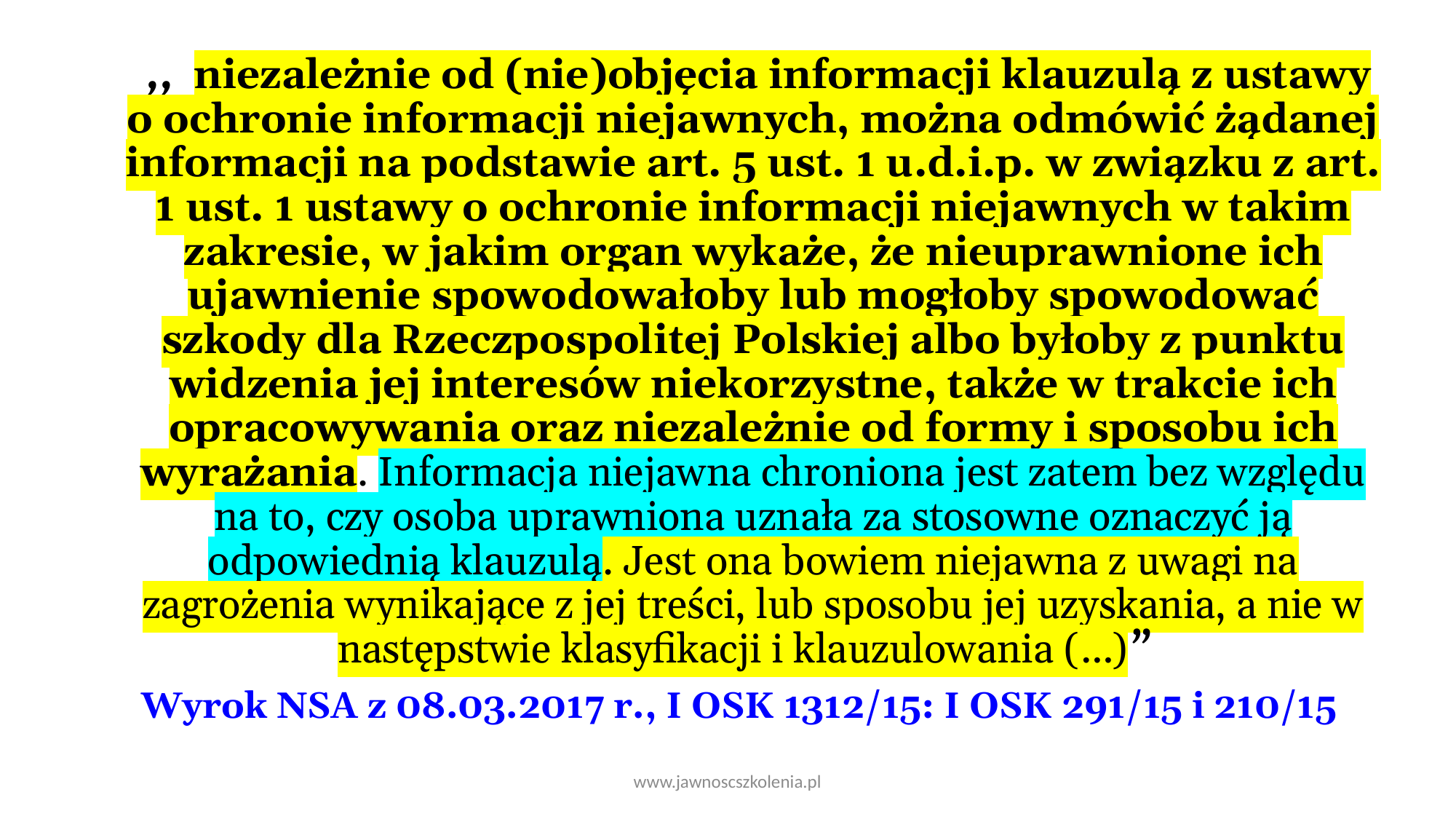

,,  niezależnie od (nie)objęcia informacji klauzulą z ustawy o ochronie informacji niejawnych, można odmówić żądanej informacji na podstawie art. 5 ust. 1 u.d.i.p. w związku z art. 1 ust. 1 ustawy o ochronie informacji niejawnych w takim zakresie, w jakim organ wykaże, że nieuprawnione ich ujawnienie spowodowałoby lub mogłoby spowodować szkody dla Rzeczpospolitej Polskiej albo byłoby z punktu widzenia jej interesów niekorzystne, także w trakcie ich opracowywania oraz niezależnie od formy i sposobu ich wyrażania. Informacja niejawna chroniona jest zatem bez względu na to, czy osoba uprawniona uznała za stosowne oznaczyć ją odpowiednią klauzulą. Jest ona bowiem niejawna z uwagi na zagrożenia wynikające z jej treści, lub sposobu jej uzyskania, a nie w następstwie klasyfikacji i klauzulowania (…)”
Wyrok NSA z 08.03.2017 r., I OSK 1312/15: I OSK 291/15 i 210/15
www.jawnoscszkolenia.pl